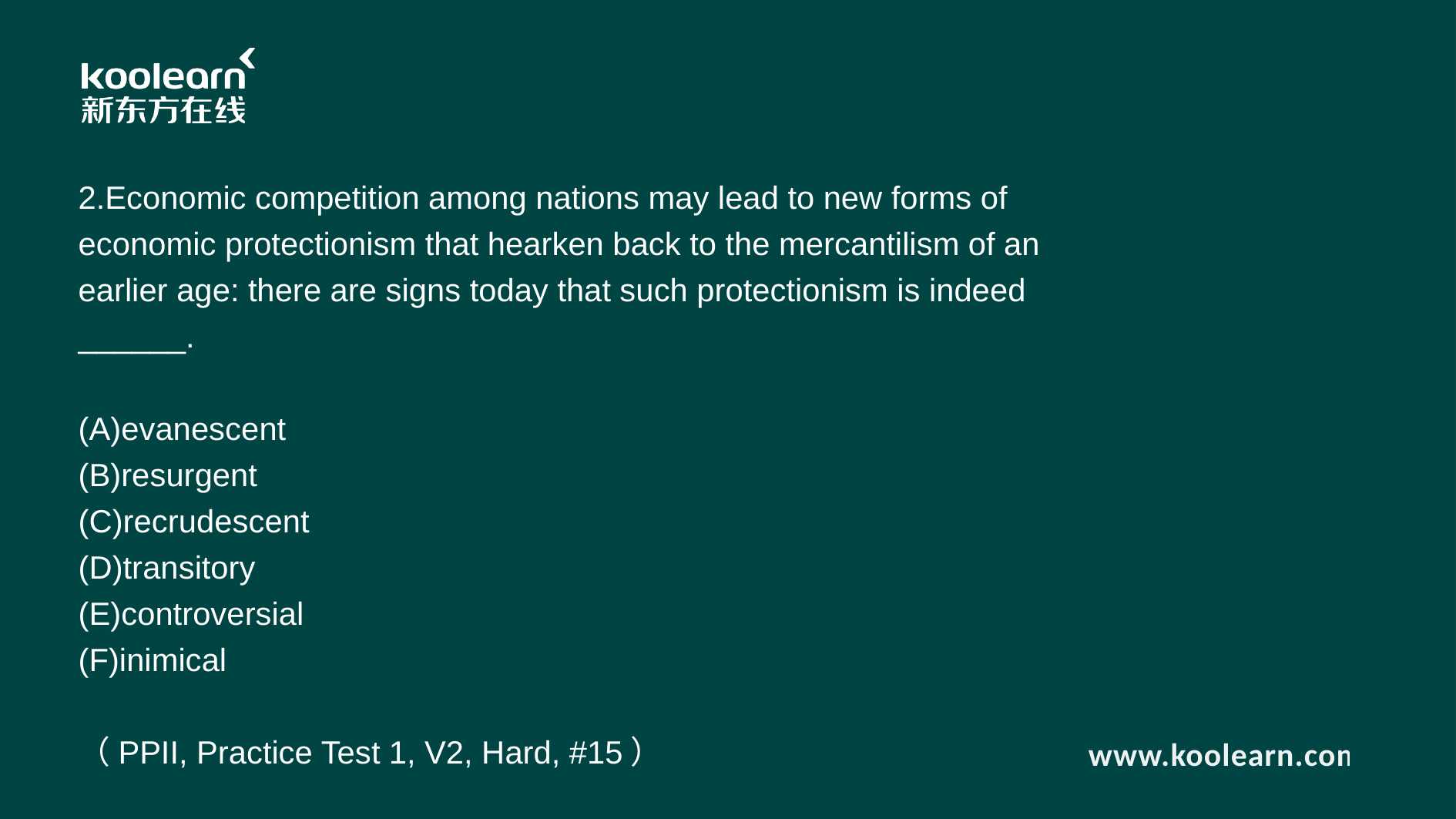

2.Economic competition among nations may lead to new forms of economic protectionism that hearken back to the mercantilism of an earlier age: there are signs today that such protectionism is indeed ______.

(A)evanescent
(B)resurgent
(C)recrudescent
(D)transitory
(E)controversial
(F)inimical

（PPII, Practice Test 1, V2, Hard, #15）